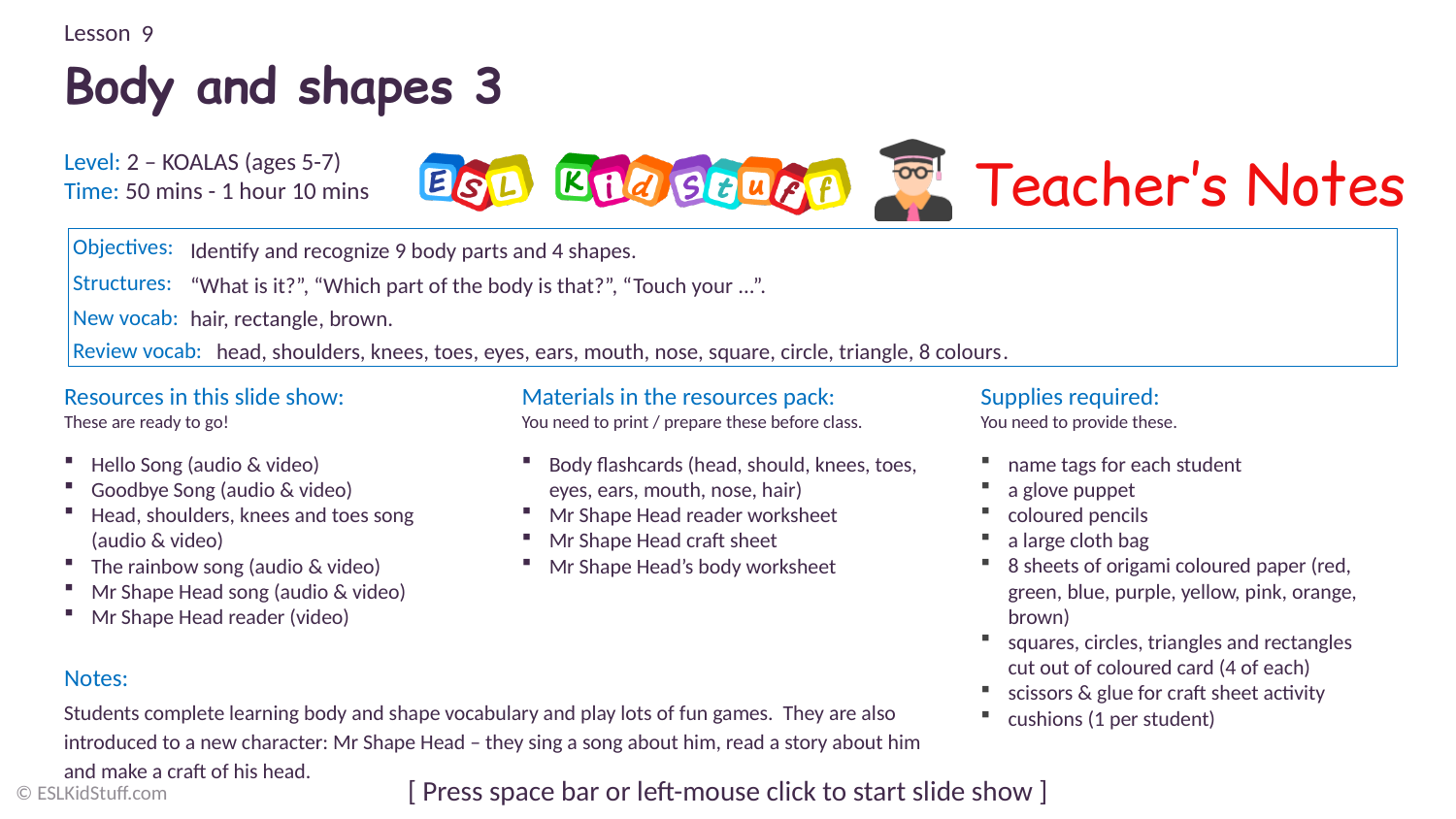

9
# Body and shapes 3
Identify and recognize 9 body parts and 4 shapes.
“What is it?”, “Which part of the body is that?”, “Touch your ...”.

hair, rectangle, brown.

head, shoulders, knees, toes, eyes, ears, mouth, nose, square, circle, triangle, 8 colours.

name tags for each student
a glove puppet
coloured pencils
a large cloth bag
8 sheets of origami coloured paper (red, green, blue, purple, yellow, pink, orange, brown)
squares, circles, triangles and rectangles cut out of coloured card (4 of each)
scissors & glue for craft sheet activity
cushions (1 per student)
Hello Song (audio & video)
Goodbye Song (audio & video)
Head, shoulders, knees and toes song (audio & video)
The rainbow song (audio & video)
Mr Shape Head song (audio & video)
Mr Shape Head reader (video)
Body flashcards (head, should, knees, toes, eyes, ears, mouth, nose, hair)
Mr Shape Head reader worksheet
Mr Shape Head craft sheet
Mr Shape Head’s body worksheet
Students complete learning body and shape vocabulary and play lots of fun games.  They are also introduced to a new character: Mr Shape Head – they sing a song about him, read a story about him and make a craft of his head.